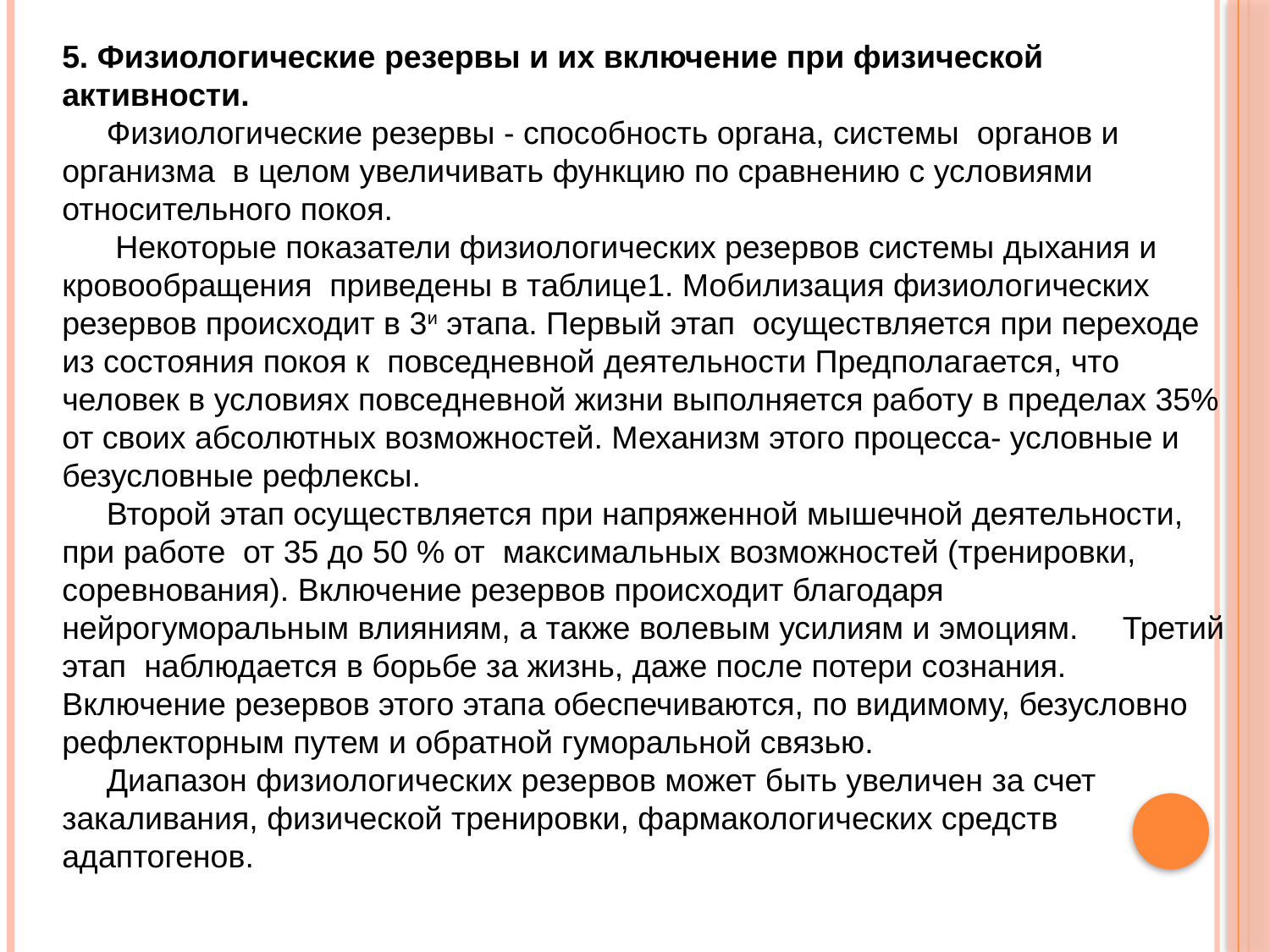

5. Физиологические резервы и их включение при физической активности.
     Физиологические резервы - способность органа, системы  органов и организма  в целом увеличивать функцию по сравнению с условиями относительного покоя.
      Некоторые показатели физиологических резервов системы дыхания и кровообращения  приведены в таблице1. Мобилизация физиологических резервов происходит в 3и этапа. Первый этап  осуществляется при переходе из состояния покоя к  повседневной деятельности Предполагается, что человек в условиях повседневной жизни выполняется работу в пределах 35% от своих абсолютных возможностей. Механизм этого процесса- условные и безусловные рефлексы.
     Второй этап осуществляется при напряженной мышечной деятельности, при работе  от 35 до 50 % от  максимальных возможностей (тренировки, соревнования). Включение резервов происходит благодаря  нейрогуморальным влияниям, а также волевым усилиям и эмоциям.     Третий этап  наблюдается в борьбе за жизнь, даже после потери сознания. Включение резервов этого этапа обеспечиваются, по видимому, безусловно рефлекторным путем и обратной гуморальной связью.
     Диапазон физиологических резервов может быть увеличен за счет закаливания, физической тренировки, фармакологических средств адаптогенов.